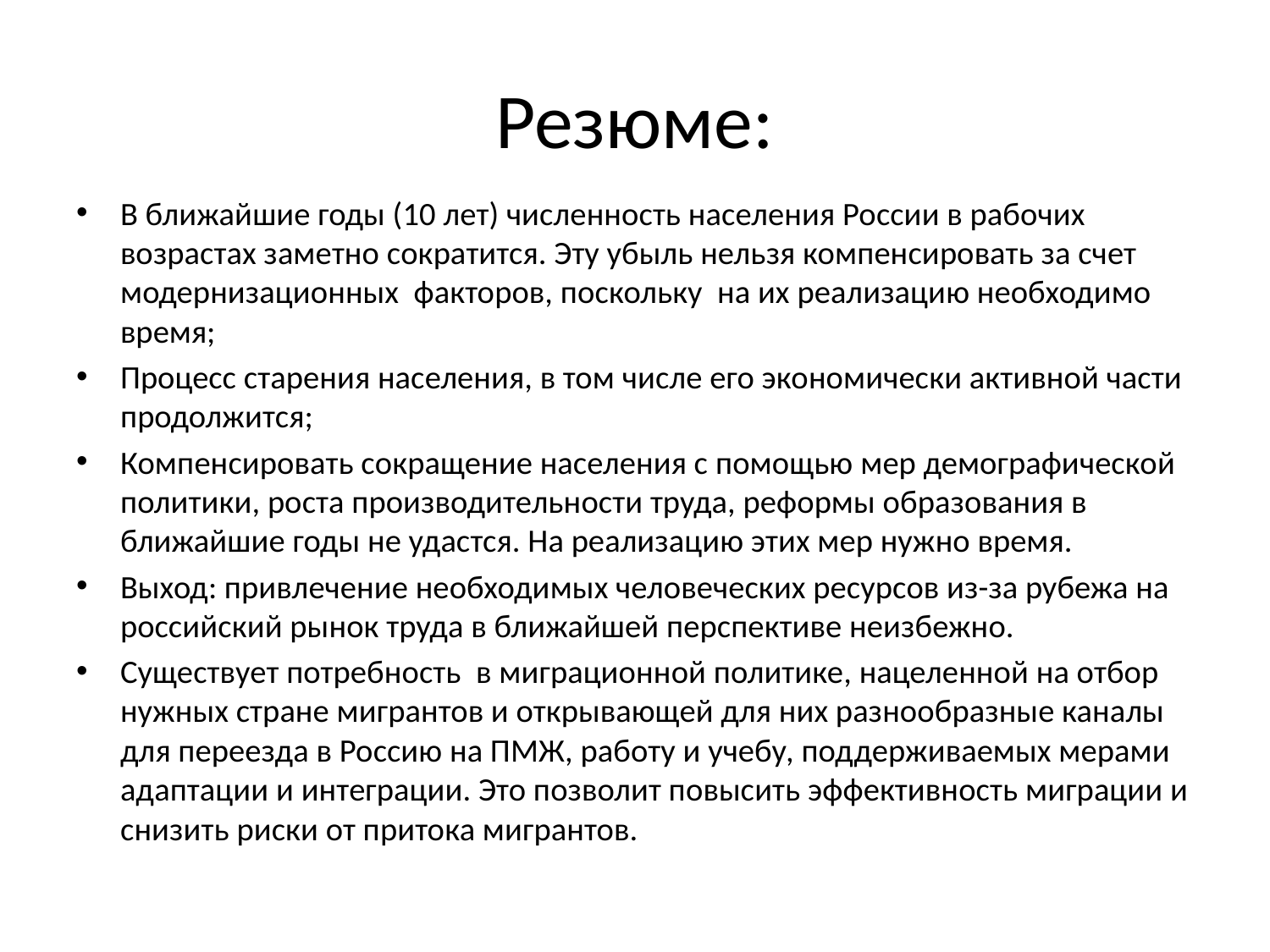

# Резюме:
В ближайшие годы (10 лет) численность населения России в рабочих возрастах заметно сократится. Эту убыль нельзя компенсировать за счет модернизационных  факторов, поскольку  на их реализацию необходимо время;
Процесс старения населения, в том числе его экономически активной части продолжится;
Компенсировать сокращение населения с помощью мер демографической политики, роста производительности труда, реформы образования в ближайшие годы не удастся. На реализацию этих мер нужно время.
Выход: привлечение необходимых человеческих ресурсов из-за рубежа на российский рынок труда в ближайшей перспективе неизбежно.
Существует потребность  в миграционной политике, нацеленной на отбор нужных стране мигрантов и открывающей для них разнообразные каналы для переезда в Россию на ПМЖ, работу и учебу, поддерживаемых мерами адаптации и интеграции. Это позволит повысить эффективность миграции и снизить риски от притока мигрантов.